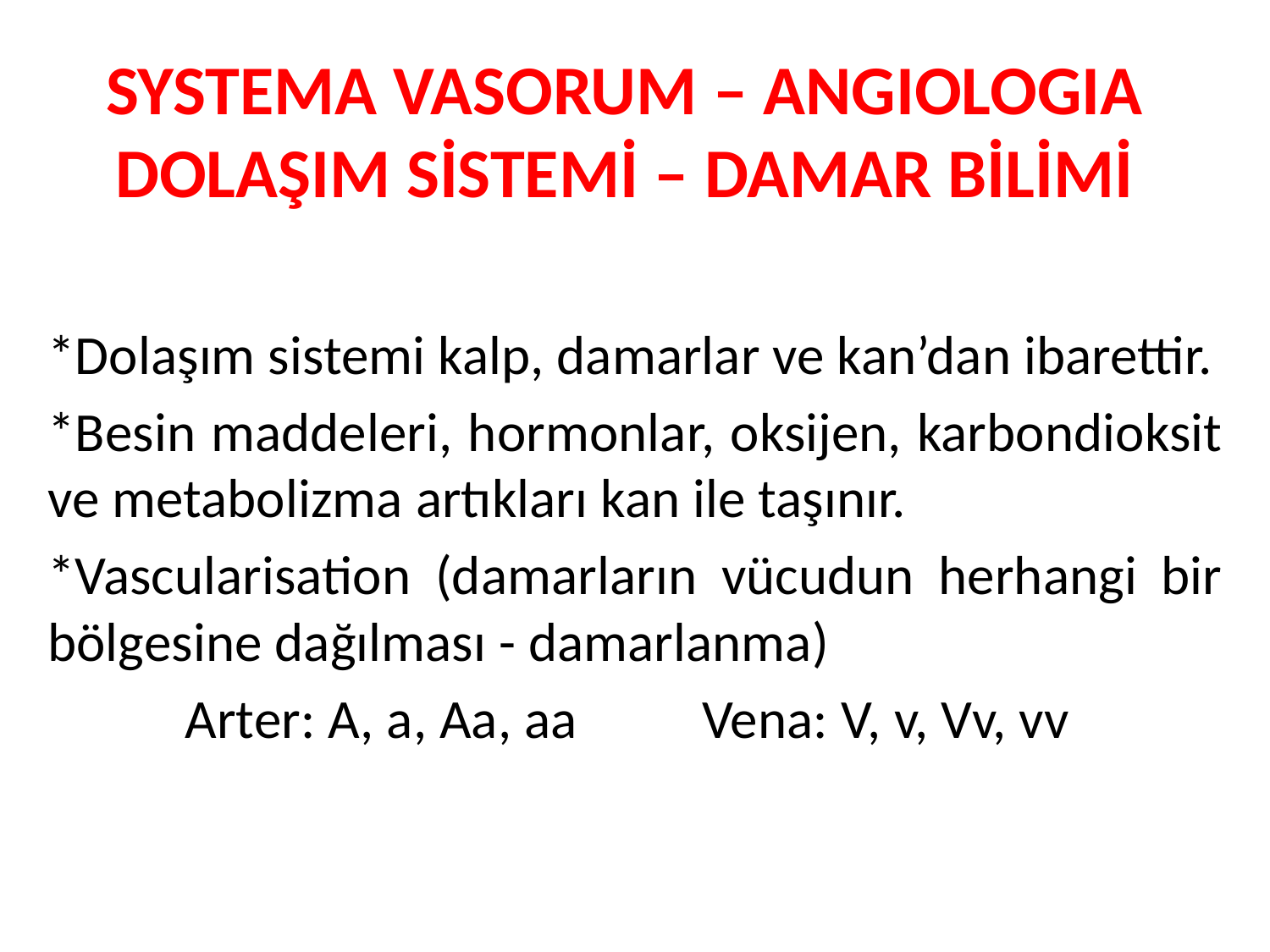

# SYSTEMA VASORUM – ANGIOLOGIA DOLAŞIM SİSTEMİ – DAMAR BİLİMİ

*Dolaşım sistemi kalp, damarlar ve kan’dan ibarettir.
*Besin maddeleri, hormonlar, oksijen, karbondioksit ve metabolizma artıkları kan ile taşınır.
*Vascularisation (damarların vücudun herhangi bir bölgesine dağılması - damarlanma)
           Arter: A, a, Aa, aa          Vena: V, v, Vv, vv